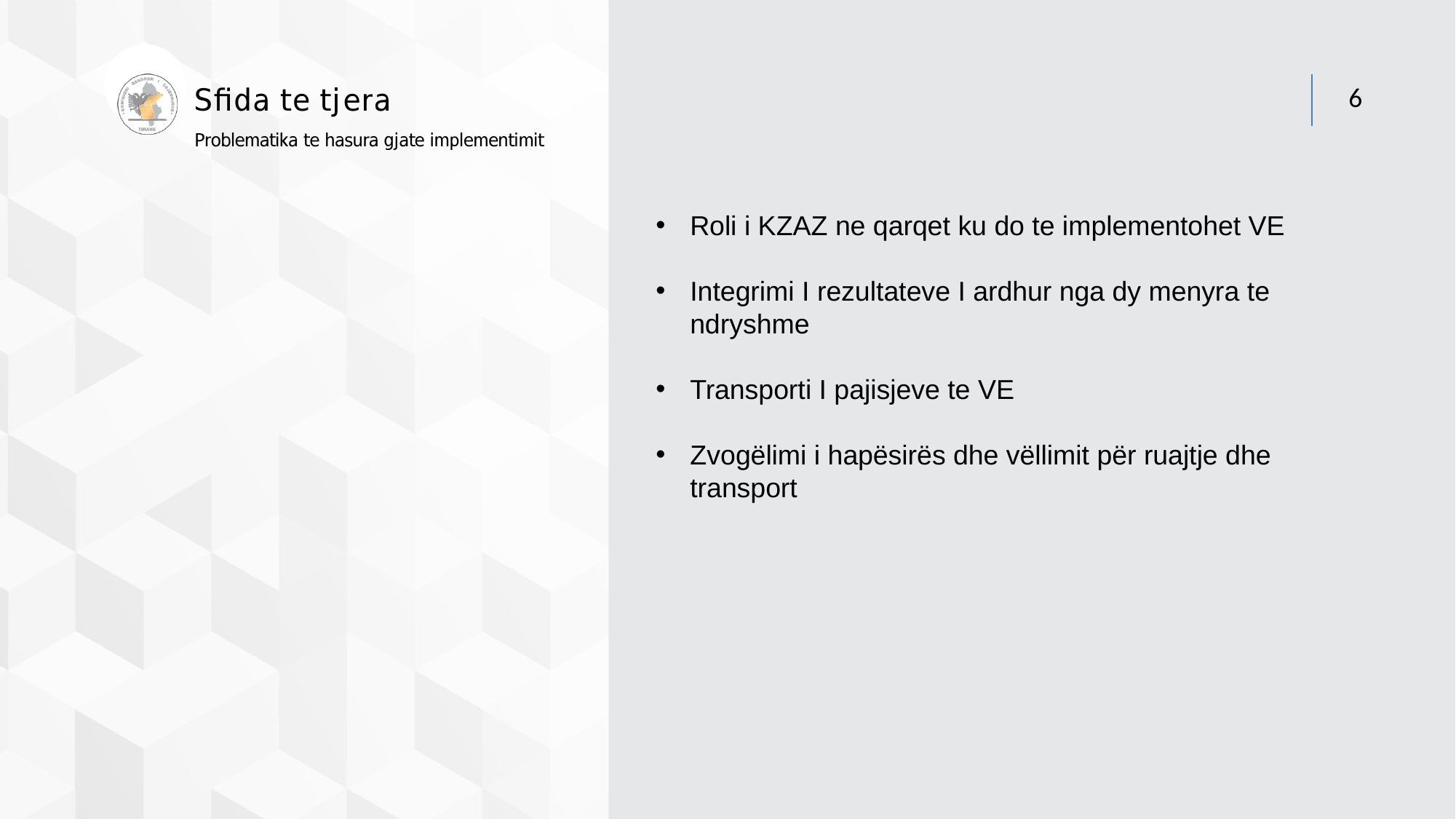

# Sfida te tjera
Problematika te hasura gjate implementimit
Roli i KZAZ ne qarqet ku do te implementohet VE

Integrimi I rezultateve I ardhur nga dy menyra te ndryshme

Transporti I pajisjeve te VE

Zvogëlimi i hapësirës dhe vëllimit për ruajtje dhe transport